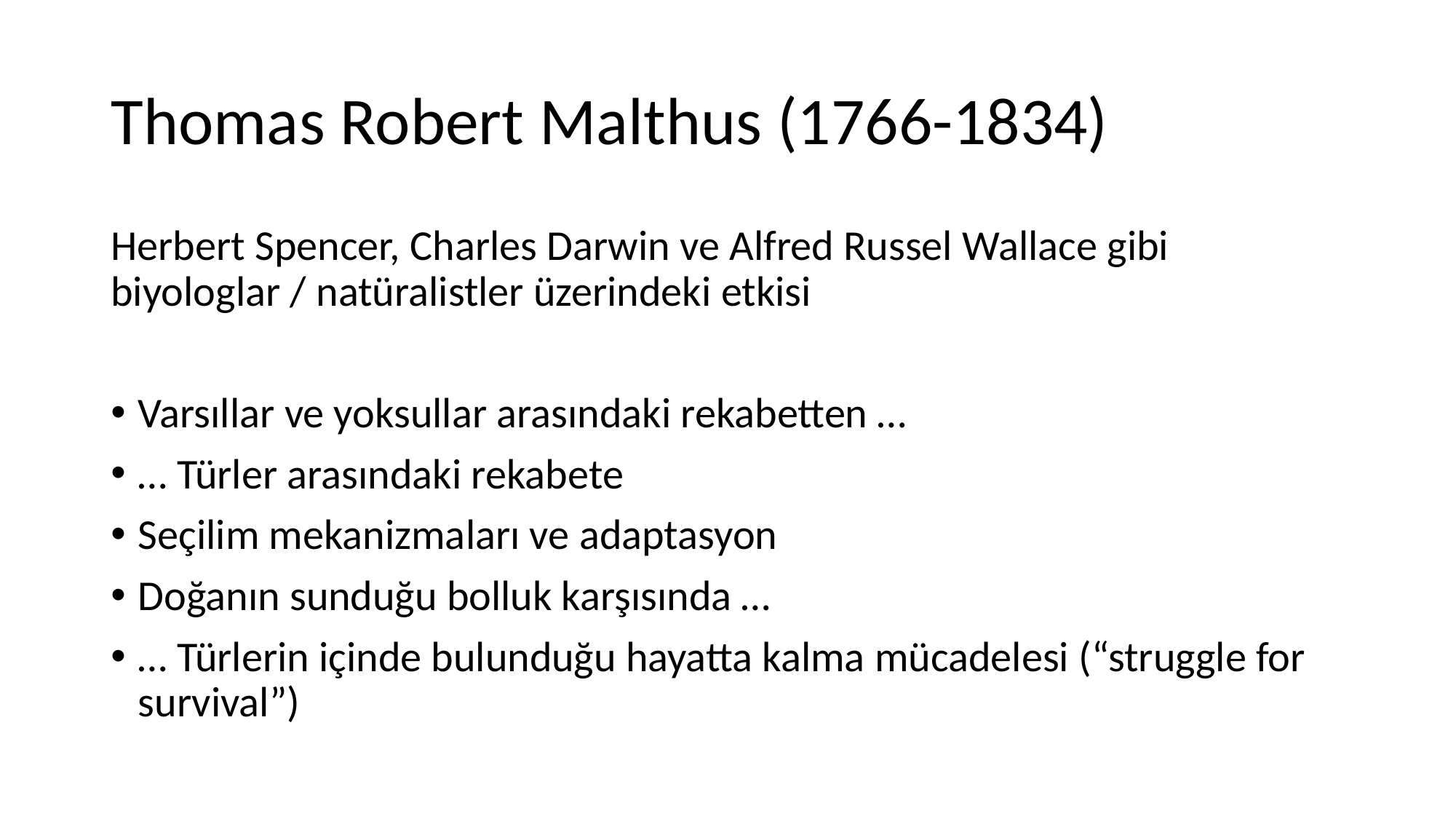

# Thomas Robert Malthus (1766-1834)
Herbert Spencer, Charles Darwin ve Alfred Russel Wallace gibi biyologlar / natüralistler üzerindeki etkisi

Varsıllar ve yoksullar arasındaki rekabetten …
… Türler arasındaki rekabete
Seçilim mekanizmaları ve adaptasyon
Doğanın sunduğu bolluk karşısında …
… Türlerin içinde bulunduğu hayatta kalma mücadelesi (“struggle for survival”)